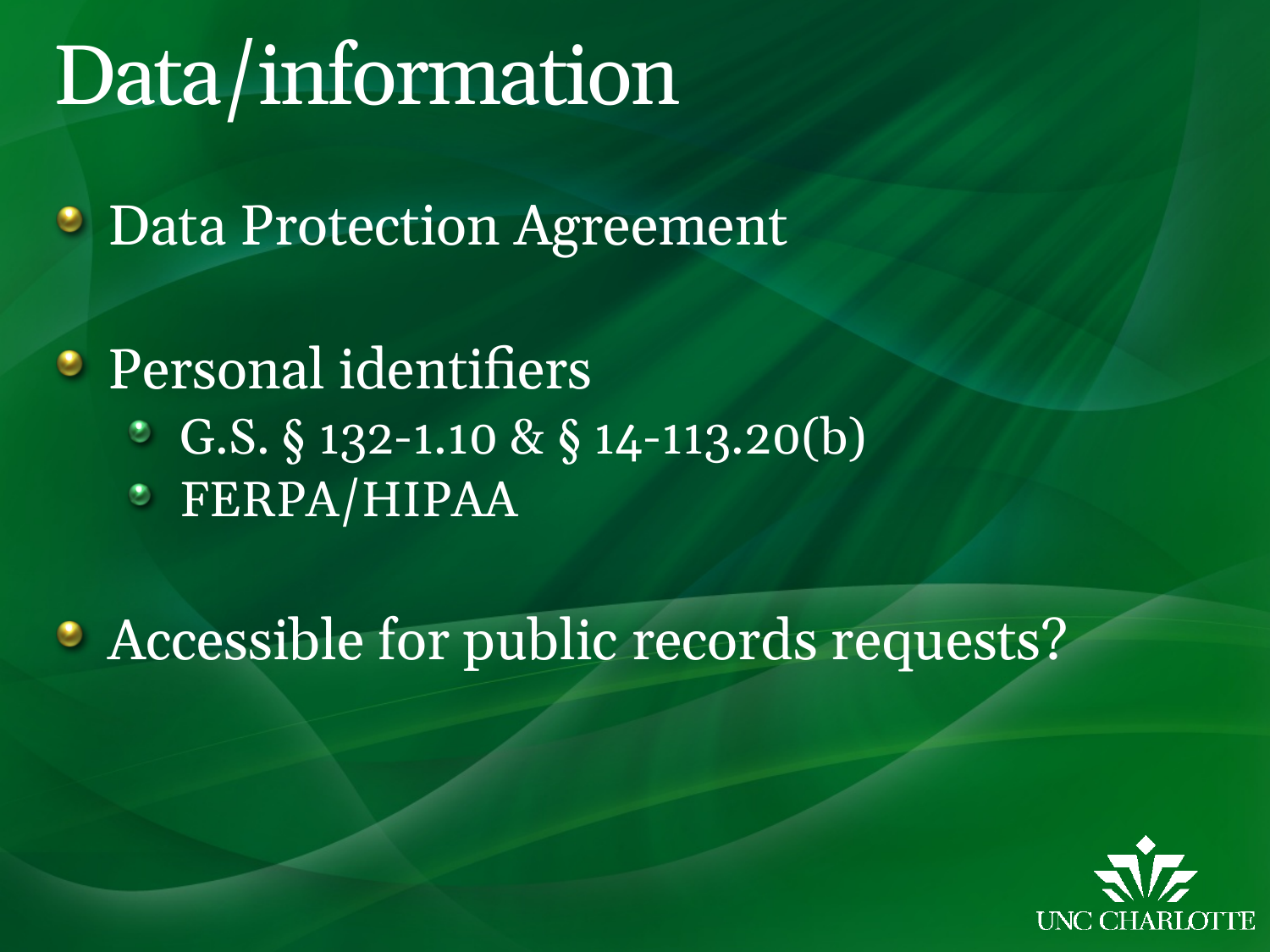

# Data/information
Data Protection Agreement

Personal identifiers
G.S. § 132-1.10 & § 14-113.20(b)
FERPA/HIPAA

Accessible for public records requests?